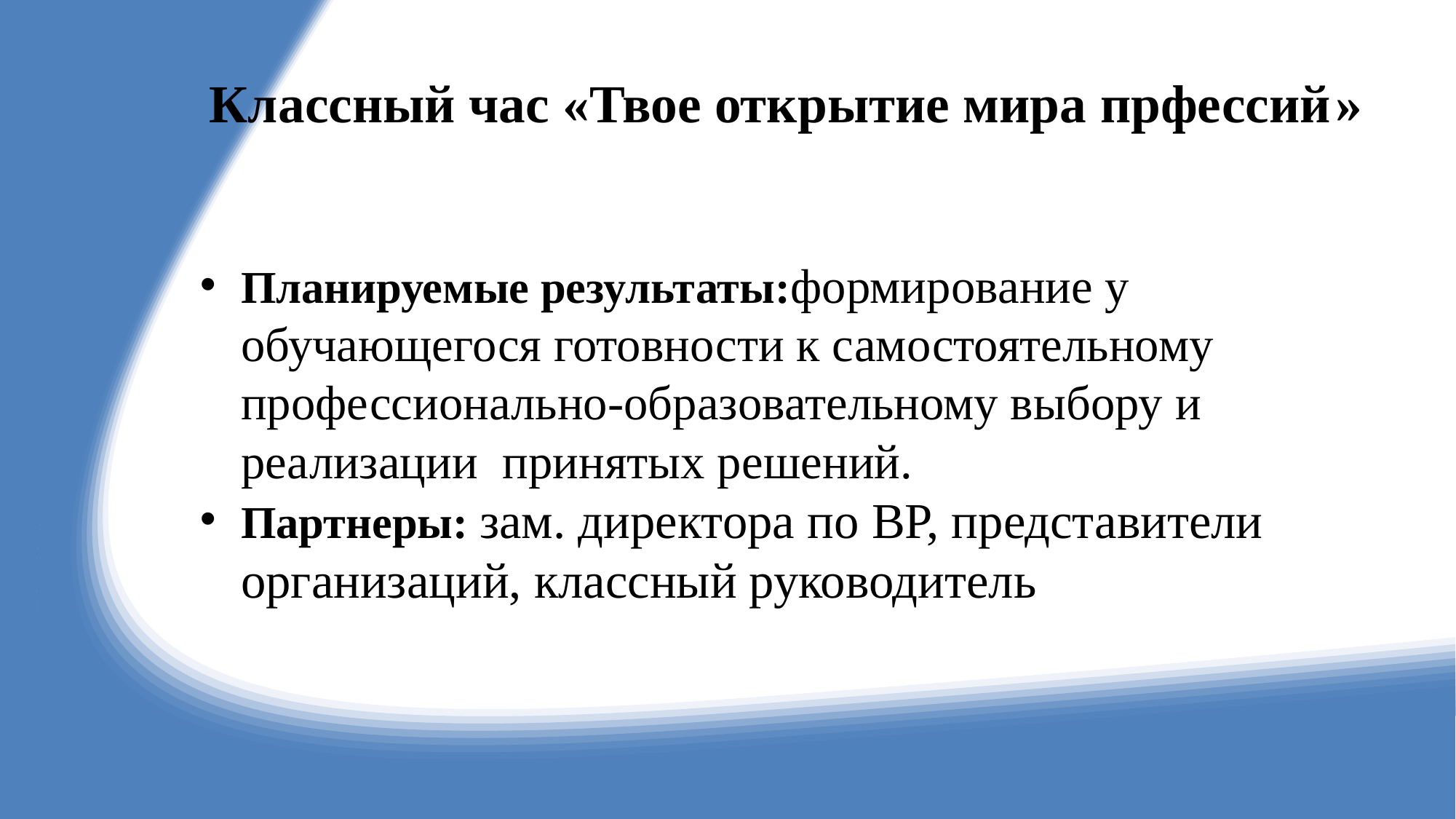

# Классный час «Твое открытие мира прфессий »

Планируемые результаты:формирование у обучающегося готовности к самостоятельному  профессионально-образовательному выбору и реализации  принятых решений.
Партнеры: зам. директора по ВР, представители организаций, классный руководитель